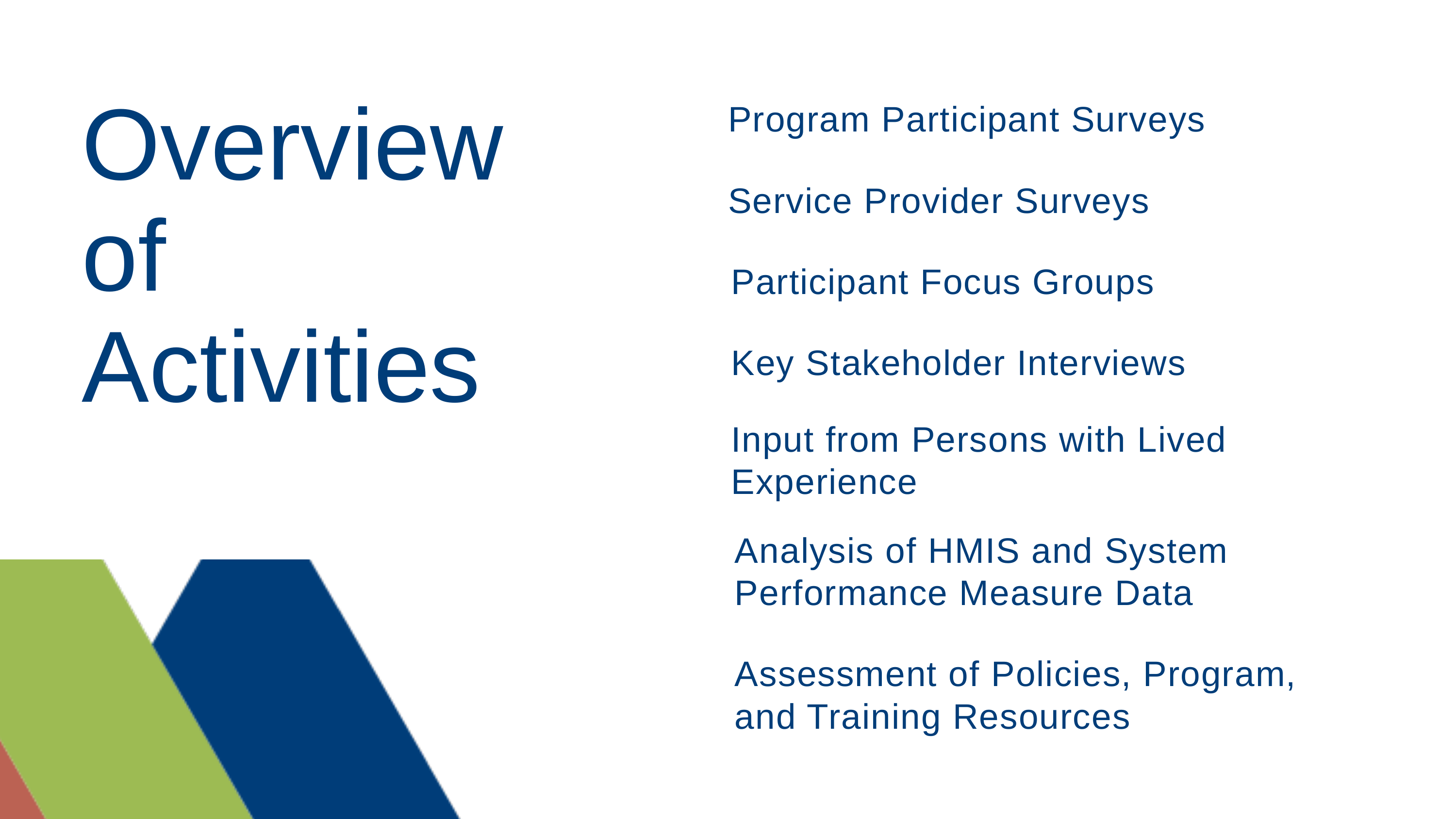

Overview of Activities
Program Participant Surveys
Service Provider Surveys
Participant Focus Groups
Key Stakeholder Interviews
Input from Persons with Lived Experience
Analysis of HMIS and System Performance Measure Data

Assessment of Policies, Program, and Training Resources